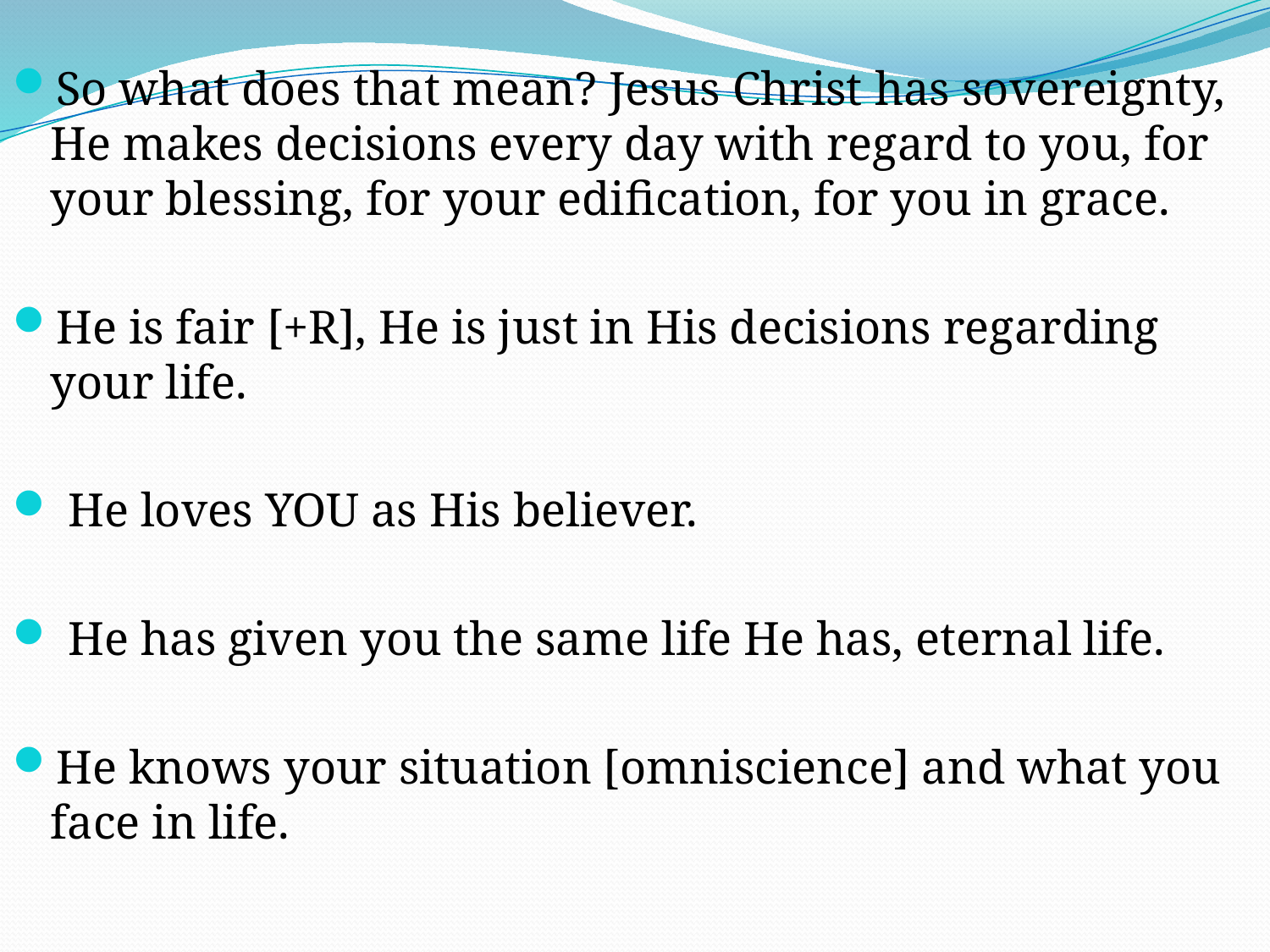

So what does that mean? Jesus Christ has sovereignty, He makes decisions every day with regard to you, for your blessing, for your edification, for you in grace.

He is fair [+R], He is just in His decisions regarding your life.

 He loves YOU as His believer.

 He has given you the same life He has, eternal life.

He knows your situation [omniscience] and what you face in life.